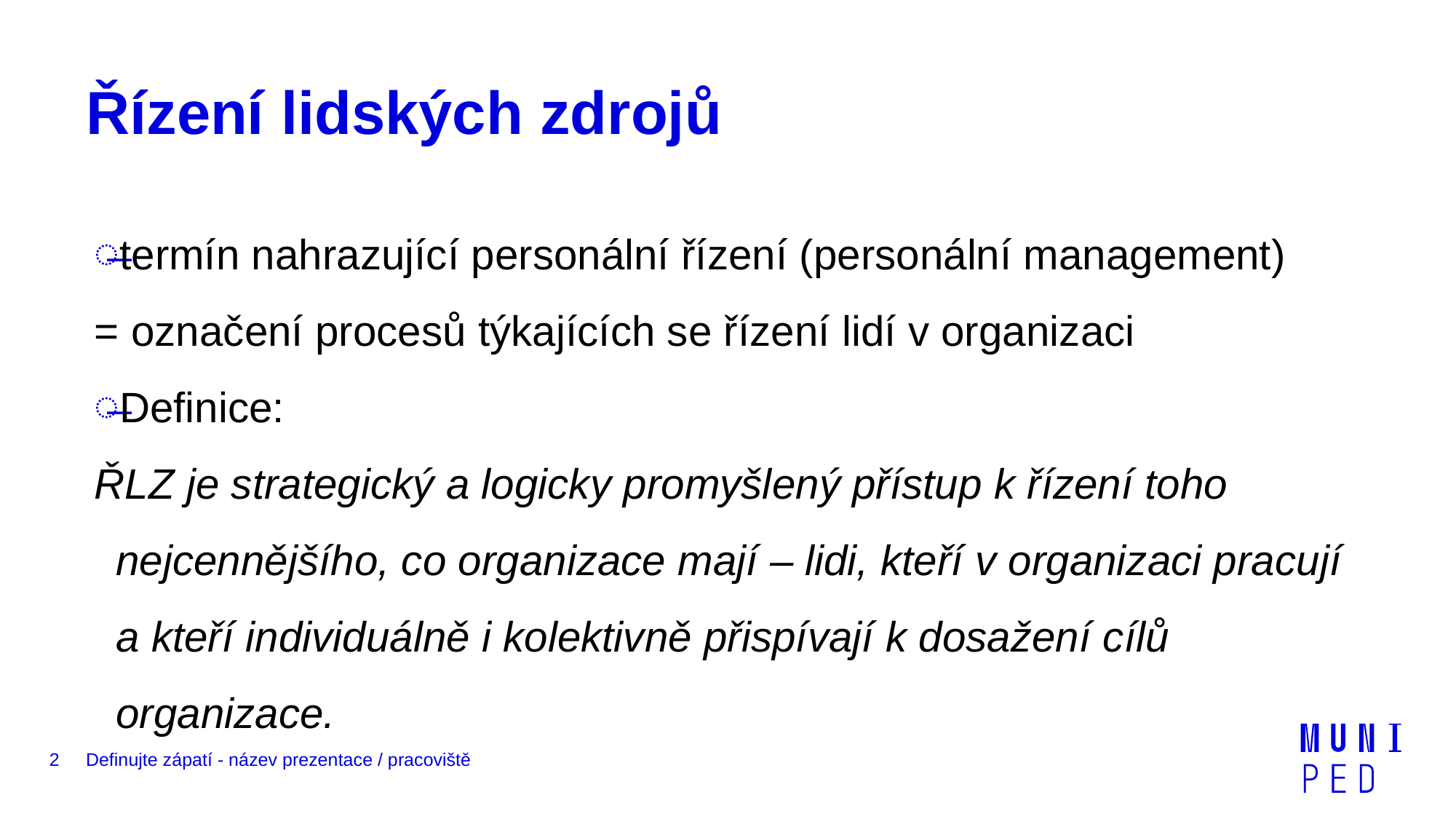

# Řízení lidských zdrojů
termín nahrazující personální řízení (personální management)
= označení procesů týkajících se řízení lidí v organizaci
Definice:
ŘLZ je strategický a logicky promyšlený přístup k řízení toho nejcennějšího, co organizace mají – lidi, kteří v organizaci pracují a kteří individuálně i kolektivně přispívají k dosažení cílů organizace.

2
Definujte zápatí - název prezentace / pracoviště